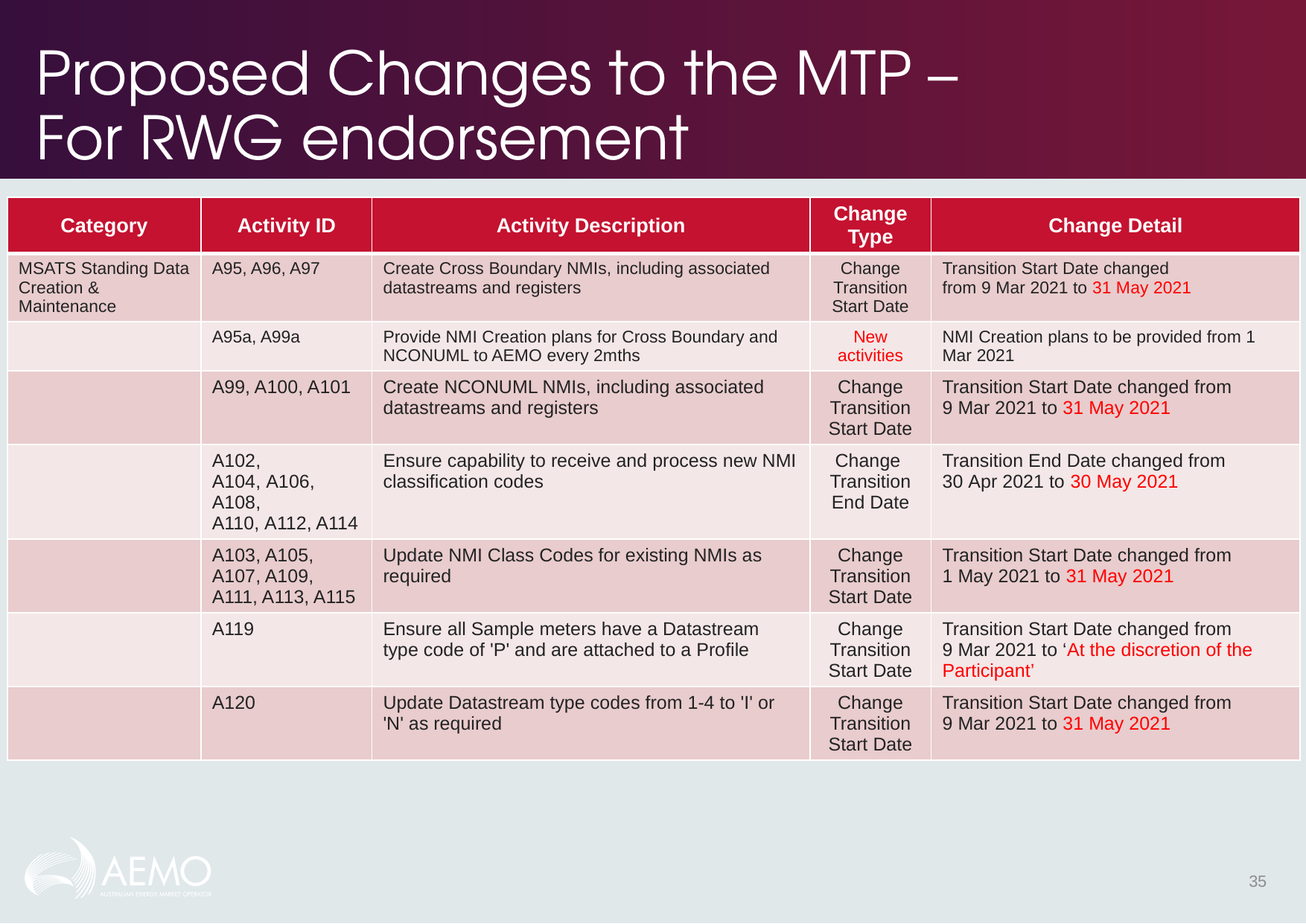

# Proposed Changes to the MTP – For RWG endorsement
| Category | Activity ID | Activity Description | Change Type | Change Detail |
| --- | --- | --- | --- | --- |
| MSATS Standing Data Creation & Maintenance | A95, A96, A97 | Create Cross Boundary NMIs, including associated datastreams and registers | Change Transition Start Date | Transition Start Date changed from 9 Mar 2021 to 31 May 2021 |
|  | A95a, A99a | Provide NMI Creation plans for Cross Boundary and NCONUML to AEMO every 2mths | New activities | NMI Creation plans to be provided from 1 Mar 2021 |
|  | A99, A100, A101 | Create NCONUML NMIs, including associated datastreams and registers | Change Transition Start Date | Transition Start Date changed from 9 Mar 2021 to 31 May 2021 |
|  | A102, A104, A106, A108, A110, A112, A114 | Ensure capability to receive and process new NMI classification codes | Change  Transition End Date | Transition End Date changed from 30 Apr 2021 to 30 May 2021 |
|  | A103, A105, A107, A109, A111, A113, A115 | Update NMI Class Codes for existing NMIs as required | Change Transition Start Date | Transition Start Date changed from 1 May 2021 to 31 May 2021 |
|  | A119 | Ensure all Sample meters have a Datastream type code of 'P' and are attached to a Profile | Change Transition Start Date | Transition Start Date changed from 9 Mar 2021 to ‘At the discretion of the Participant’ |
|  | A120 | Update Datastream type codes from 1-4 to 'I' or 'N' as required | Change Transition Start Date | Transition Start Date changed from 9 Mar 2021 to 31 May 2021 |
35